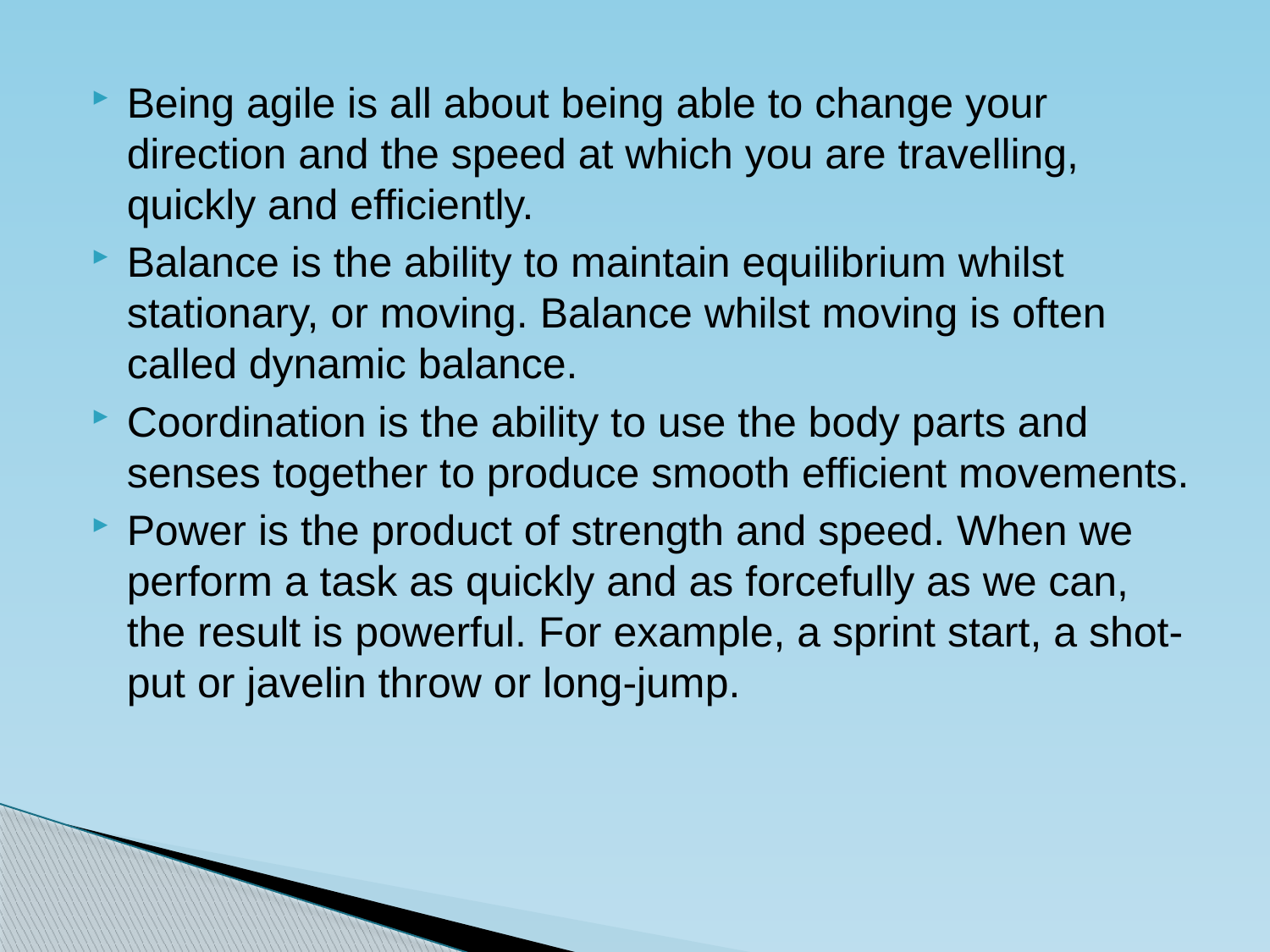

Being agile is all about being able to change your direction and the speed at which you are travelling, quickly and efficiently.
Balance is the ability to maintain equilibrium whilst stationary, or moving. Balance whilst moving is often called dynamic balance.
Coordination is the ability to use the body parts and senses together to produce smooth efficient movements.
Power is the product of strength and speed. When we perform a task as quickly and as forcefully as we can, the result is powerful. For example, a sprint start, a shot-put or javelin throw or long-jump.